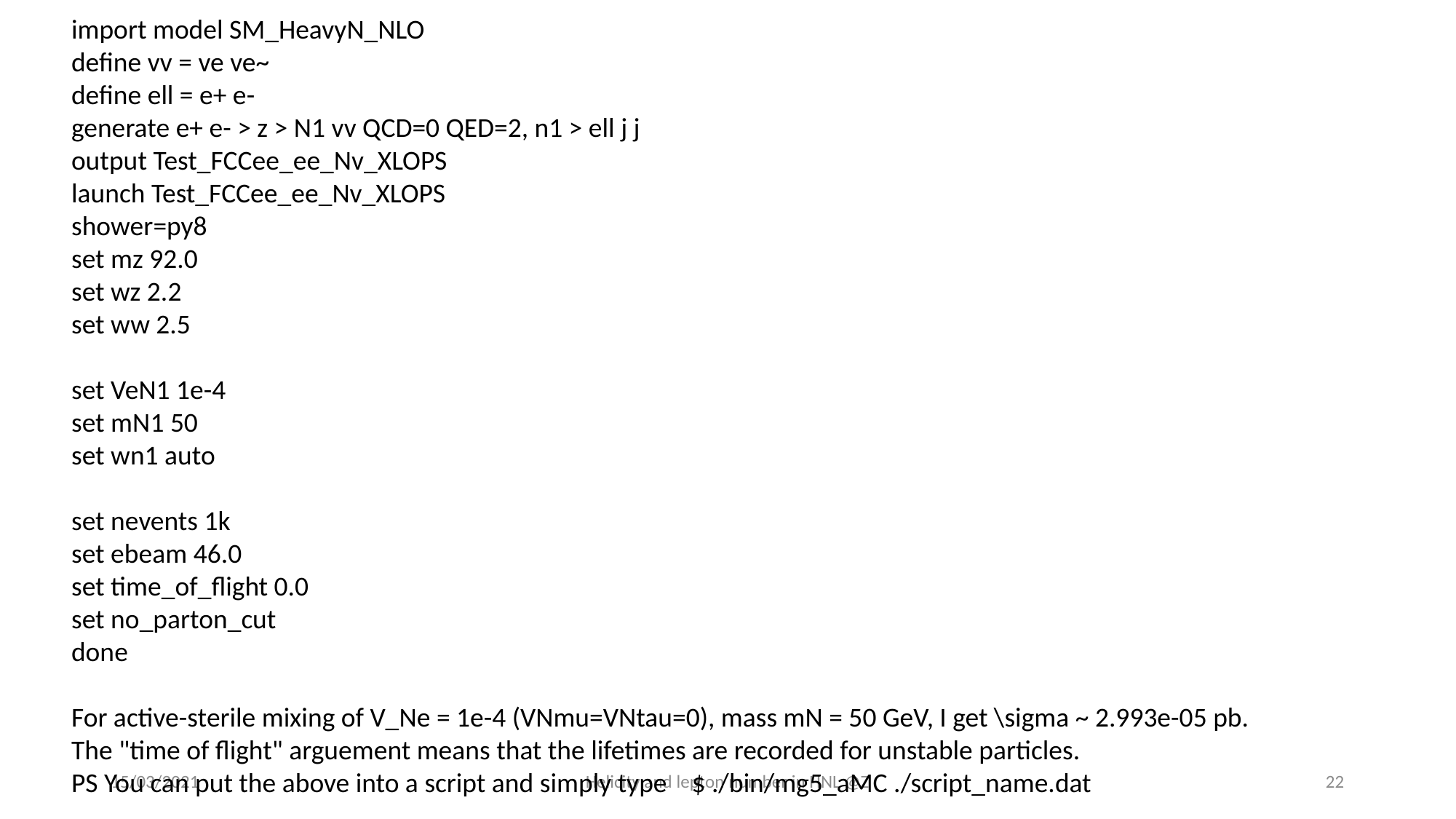

import model SM_HeavyN_NLO
define vv = ve ve~
define ell = e+ e-
generate e+ e- > z > N1 vv QCD=0 QED=2, n1 > ell j j
output Test_FCCee_ee_Nv_XLOPS
launch Test_FCCee_ee_Nv_XLOPS
shower=py8
set mz 92.0
set wz 2.2
set ww 2.5
set VeN1 1e-4
set mN1 50
set wn1 auto
set nevents 1k
set ebeam 46.0
set time_of_flight 0.0
set no_parton_cut
done
For active-sterile mixing of V_Ne = 1e-4 (VNmu=VNtau=0), mass mN = 50 GeV, I get \sigma ~ 2.993e-05 pb. The "time of flight" arguement means that the lifetimes are recorded for unstable particles.
PS You can put the above into a script and simply type    $ ./bin/mg5_aMC ./script_name.dat

15/03/2021
Helicity and lepton number in HNL @Z
22